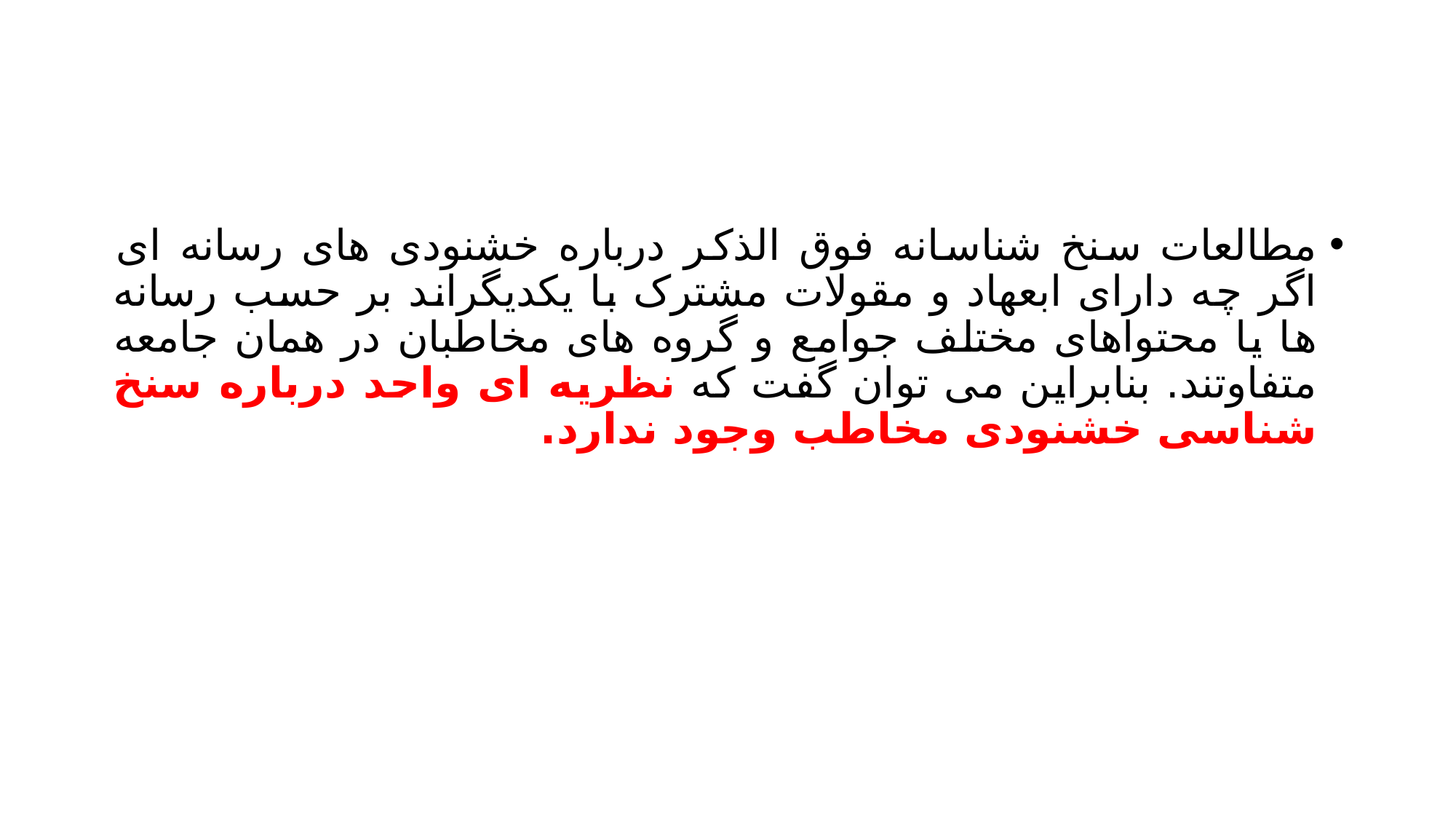

#
مطالعات سنخ شناسانه فوق الذکر درباره خشنودی های رسانه ای اگر چه دارای ابعهاد و مقولات مشترک با یکدیگراند بر حسب رسانه ها یا محتواهای مختلف جوامع و گروه های مخاطبان در همان جامعه متفاوتند. بنابراین می توان گفت که نظریه ای واحد درباره سنخ شناسی خشنودی مخاطب وجود ندارد.